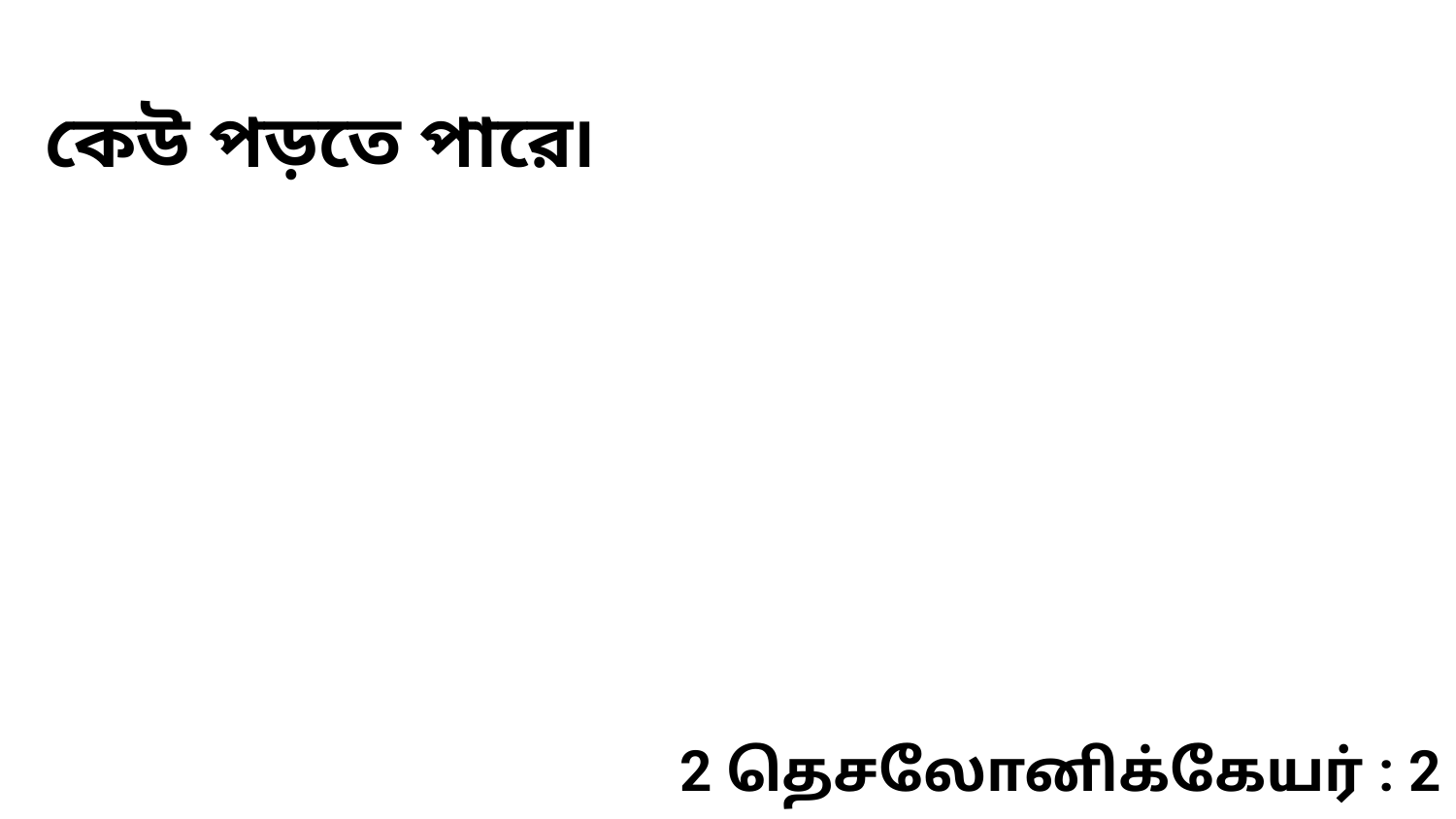

কেউ পড়তে পারে৷
2 தெசலோனிக்கேயர் : 2